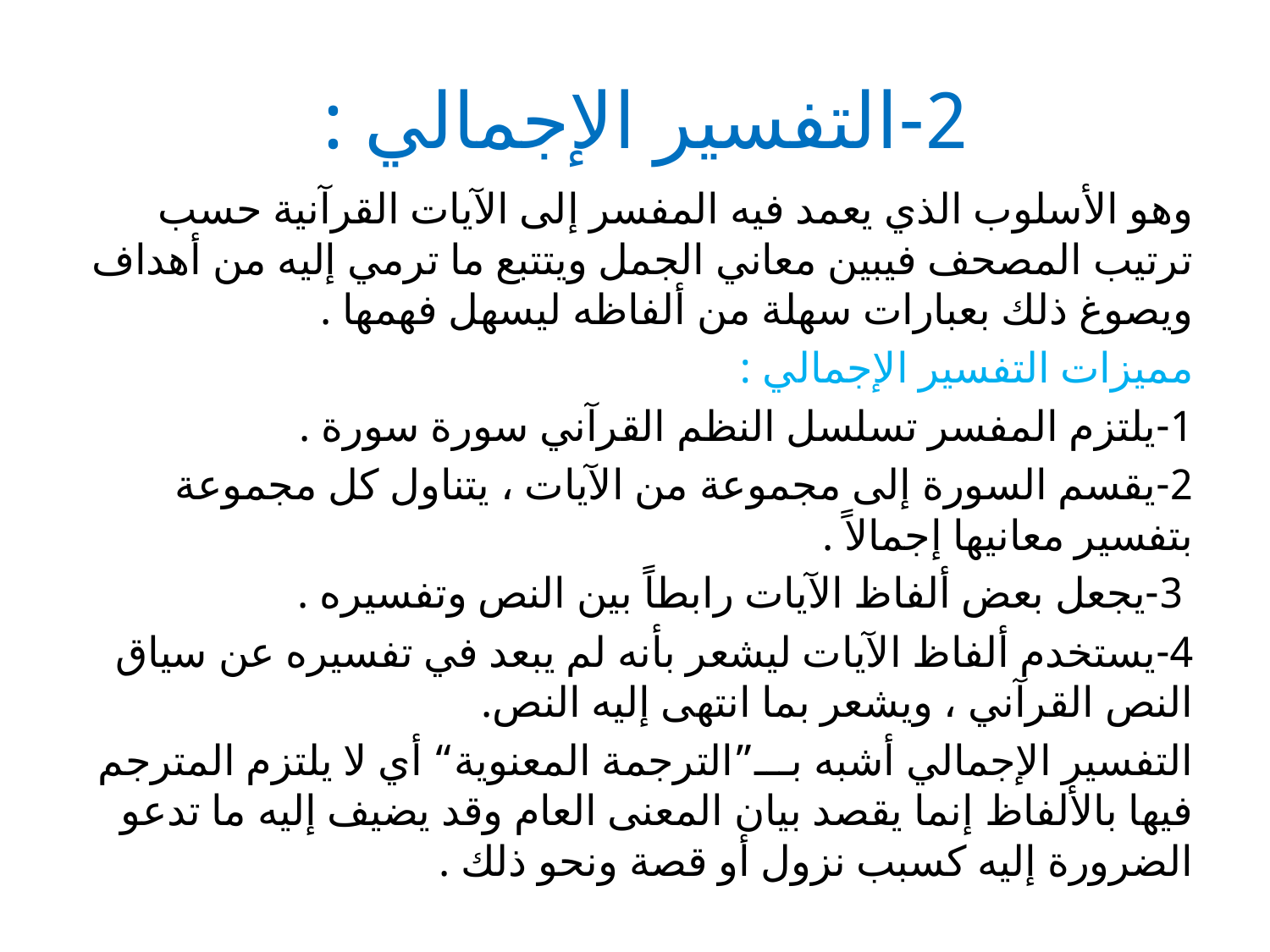

# 2-التفسير الإجمالي :
وهو الأسلوب الذي يعمد فيه المفسر إلى الآيات القرآنية حسب ترتيب المصحف فيبين معاني الجمل ويتتبع ما ترمي إليه من أهداف ويصوغ ذلك بعبارات سهلة من ألفاظه ليسهل فهمها .
مميزات التفسير الإجمالي :
1-يلتزم المفسر تسلسل النظم القرآني سورة سورة .
2-يقسم السورة إلى مجموعة من الآيات ، يتناول كل مجموعة بتفسير معانيها إجمالاً .
 3-يجعل بعض ألفاظ الآيات رابطاً بين النص وتفسيره .
4-يستخدم ألفاظ الآيات ليشعر بأنه لم يبعد في تفسيره عن سياق النص القرآني ، ويشعر بما انتهى إليه النص.
التفسير الإجمالي أشبه بـــ”الترجمة المعنوية“ أي لا يلتزم المترجم فيها بالألفاظ إنما يقصد بيان المعنى العام وقد يضيف إليه ما تدعو الضرورة إليه كسبب نزول أو قصة ونحو ذلك .